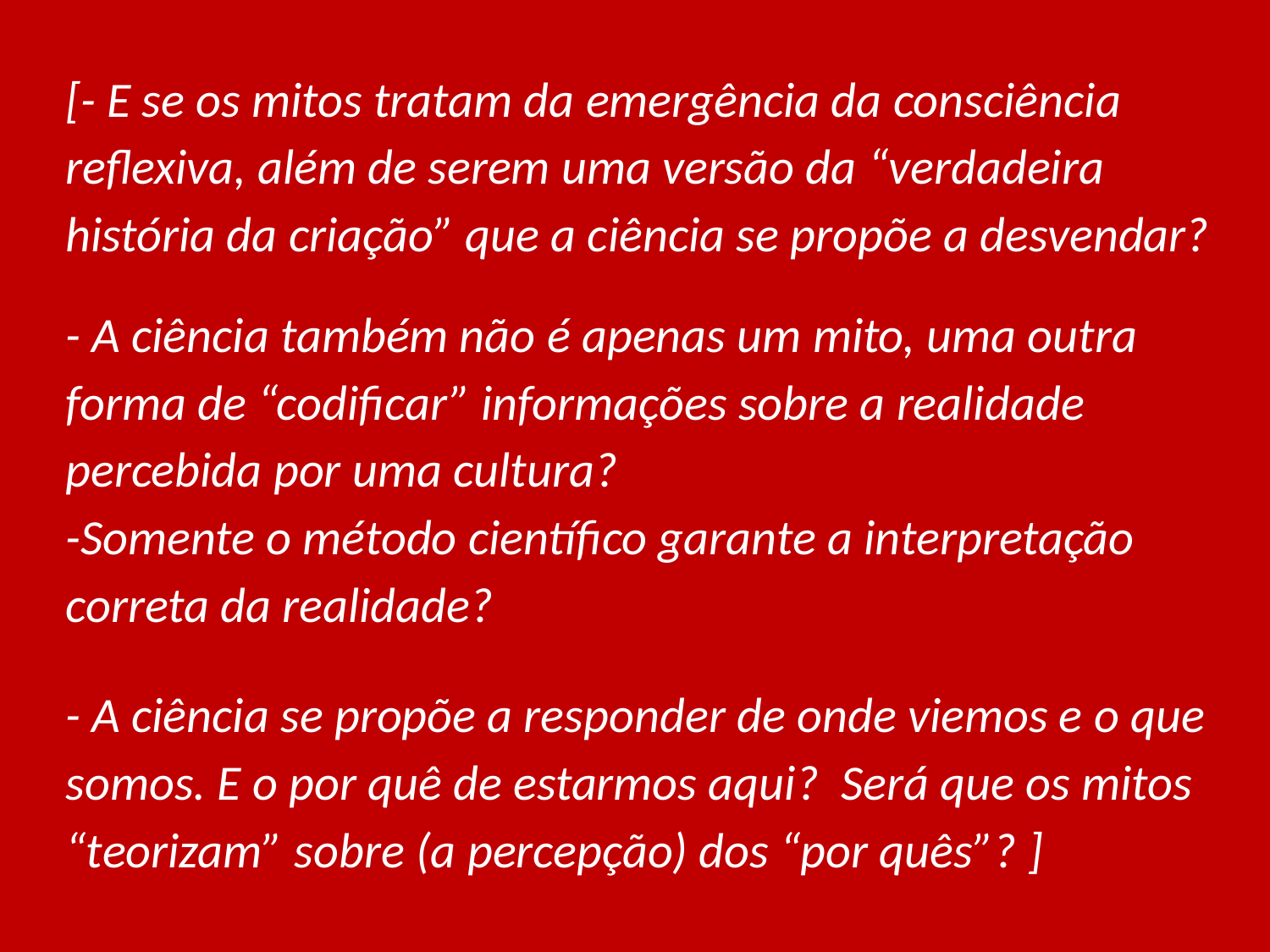

#
[- E se os mitos tratam da emergência da consciência reflexiva, além de serem uma versão da “verdadeira história da criação” que a ciência se propõe a desvendar?

- A ciência também não é apenas um mito, uma outra forma de “codificar” informações sobre a realidade percebida por uma cultura?
-Somente o método científico garante a interpretação correta da realidade?

- A ciência se propõe a responder de onde viemos e o que somos. E o por quê de estarmos aqui?  Será que os mitos “teorizam” sobre (a percepção) dos “por quês”? ]